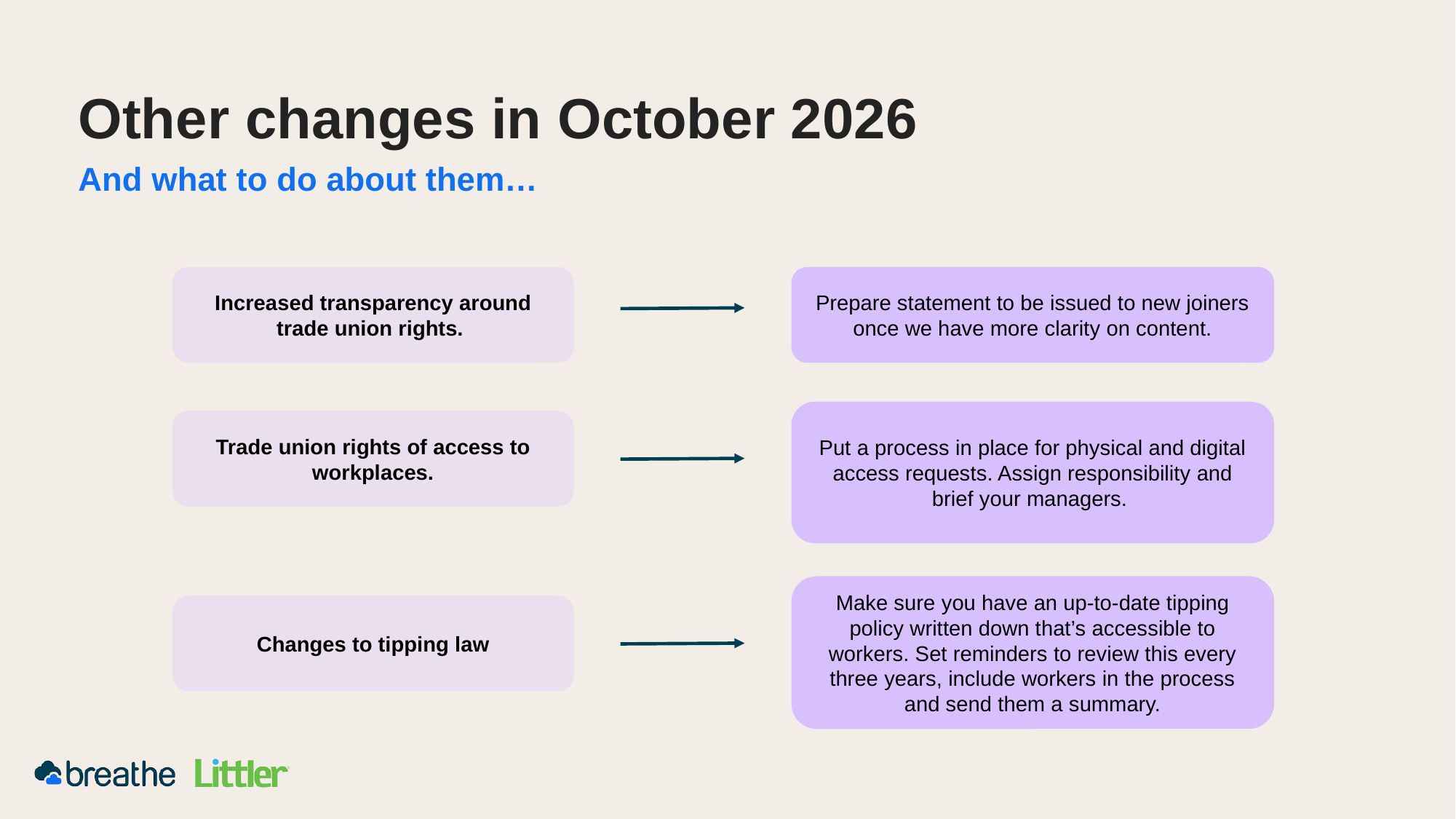

# Other changes in October 2026
And what to do about them…
Increased transparency around trade union rights.
Prepare statement to be issued to new joiners once we have more clarity on content.
Put a process in place for physical and digital access requests. Assign responsibility and brief your managers.
Trade union rights of access to workplaces.
Make sure you have an up-to-date tipping policy written down that’s accessible to workers. Set reminders to review this every three years, include workers in the process and send them a summary.
Changes to tipping law